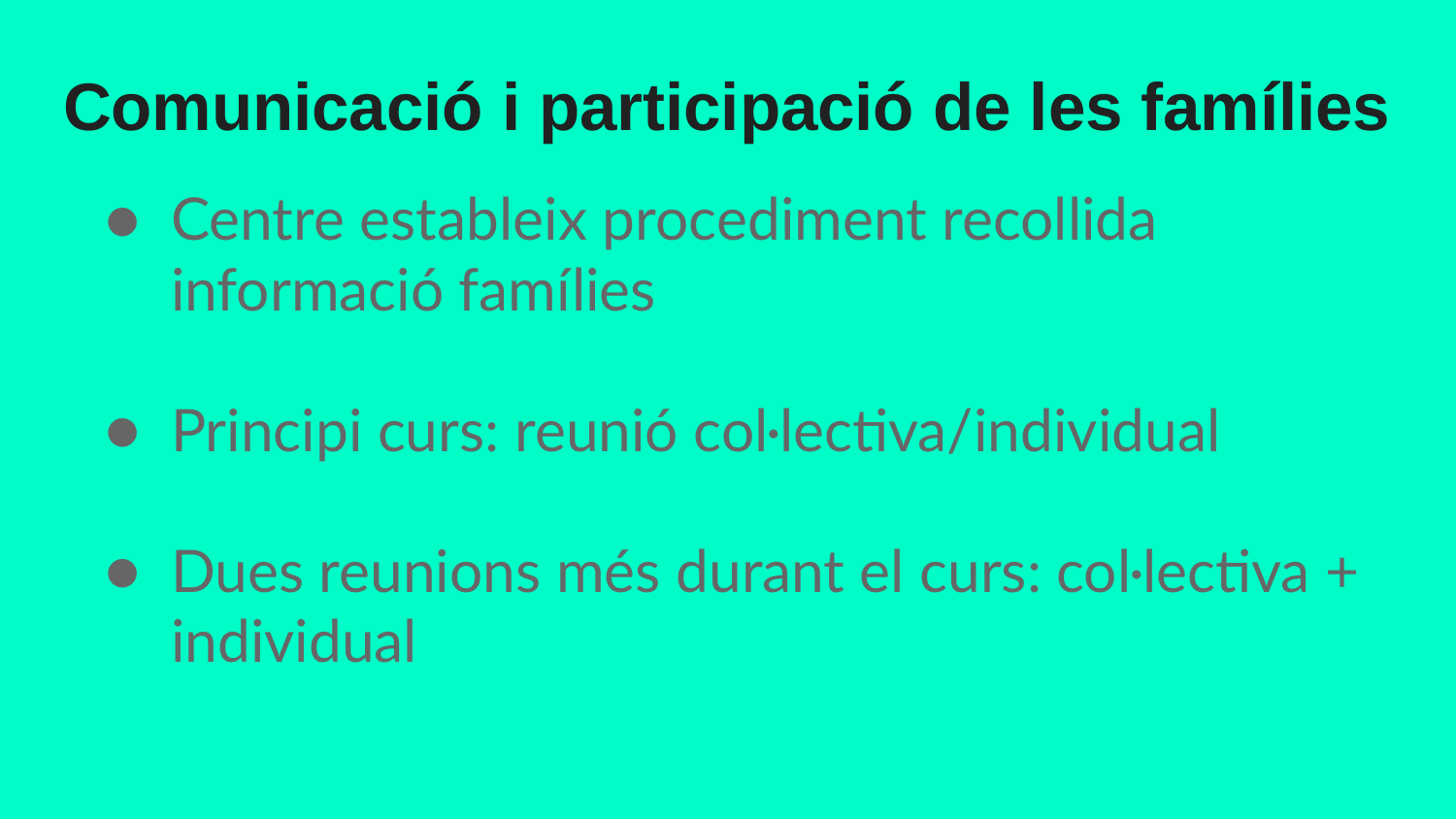

# Comunicació i participació de les famílies
Centre estableix procediment recollida informació famílies

Principi curs: reunió col·lectiva/individual

Dues reunions més durant el curs: col·lectiva + individual